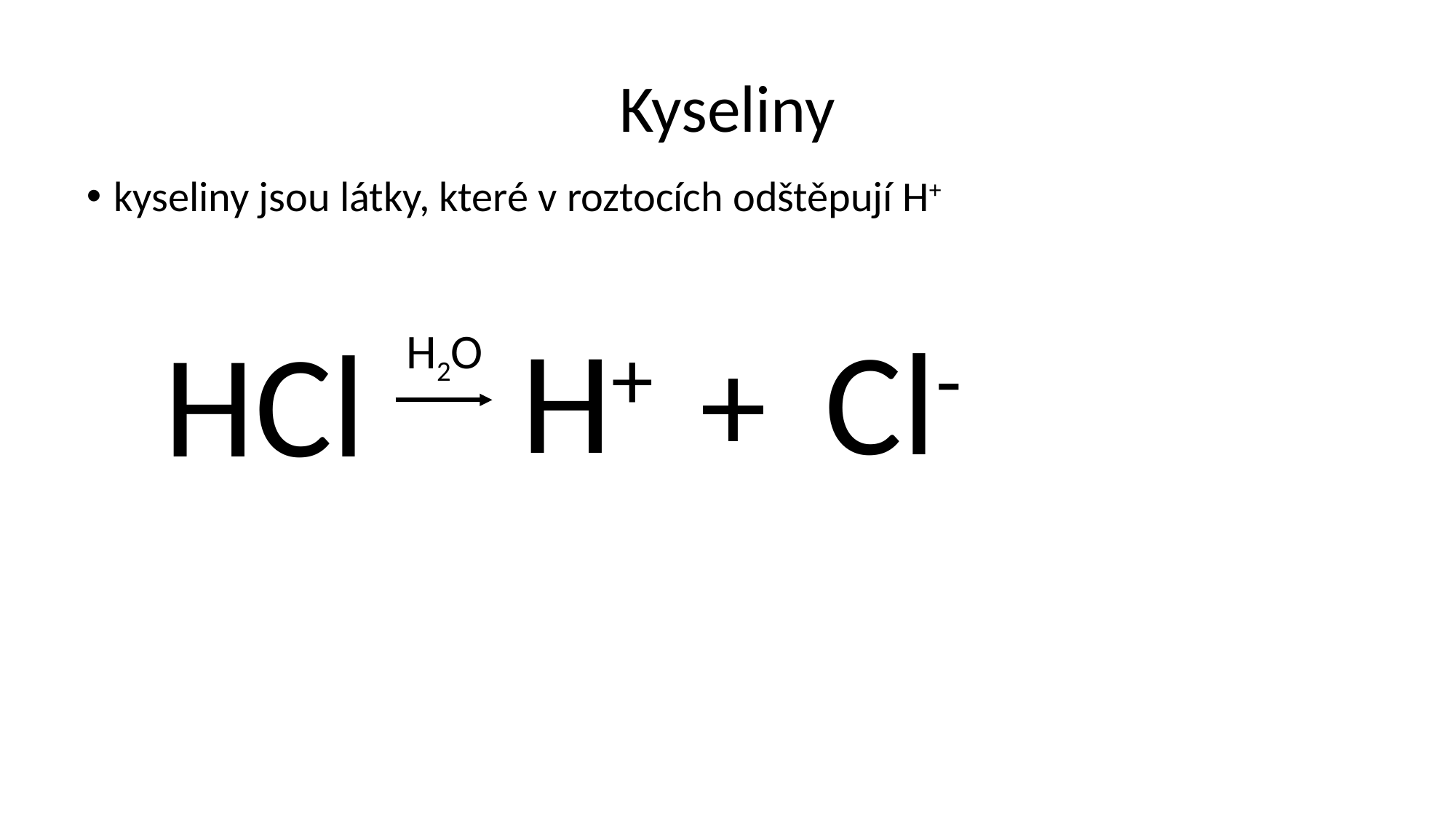

# Kyseliny
kyseliny jsou látky, které v roztocích odštěpují H+
H+
Cl-
HCl
+
H2O